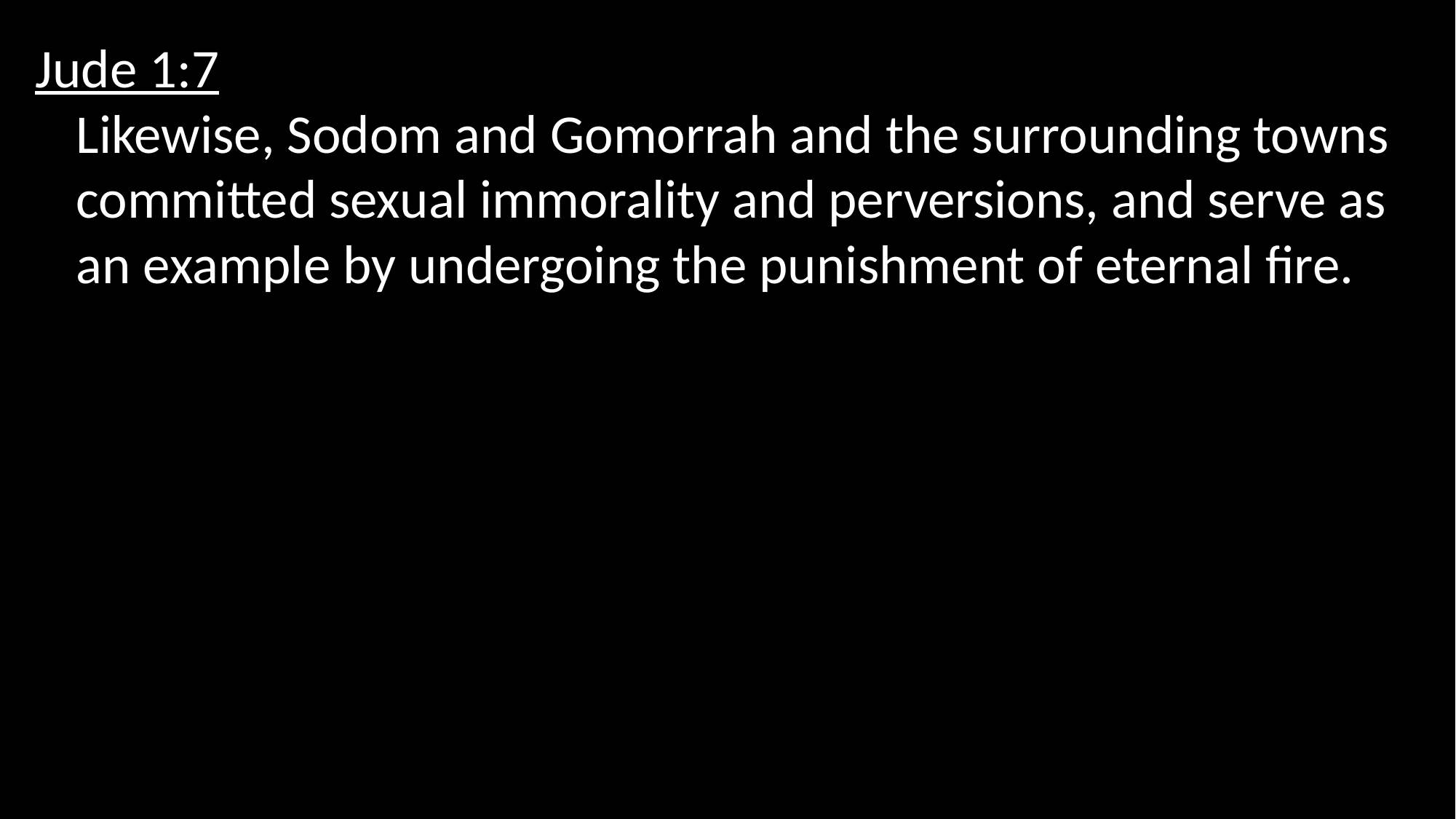

Jude 1:7
Likewise, Sodom and Gomorrah and the surrounding towns committed sexual immorality and perversions, and serve as an example by undergoing the punishment of eternal fire.